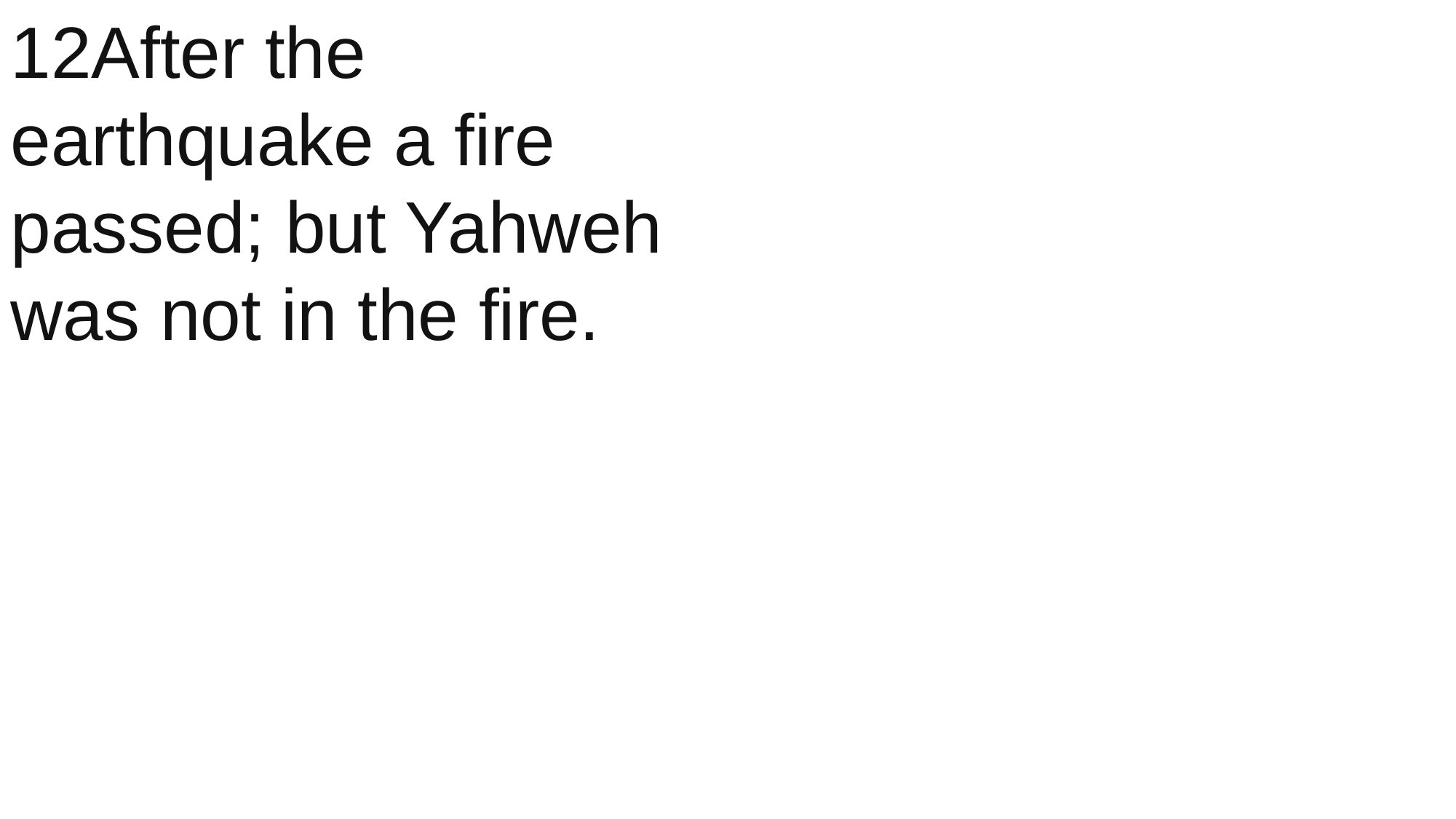

12After the earthquake a fire passed; but Yahweh was not in the fire.